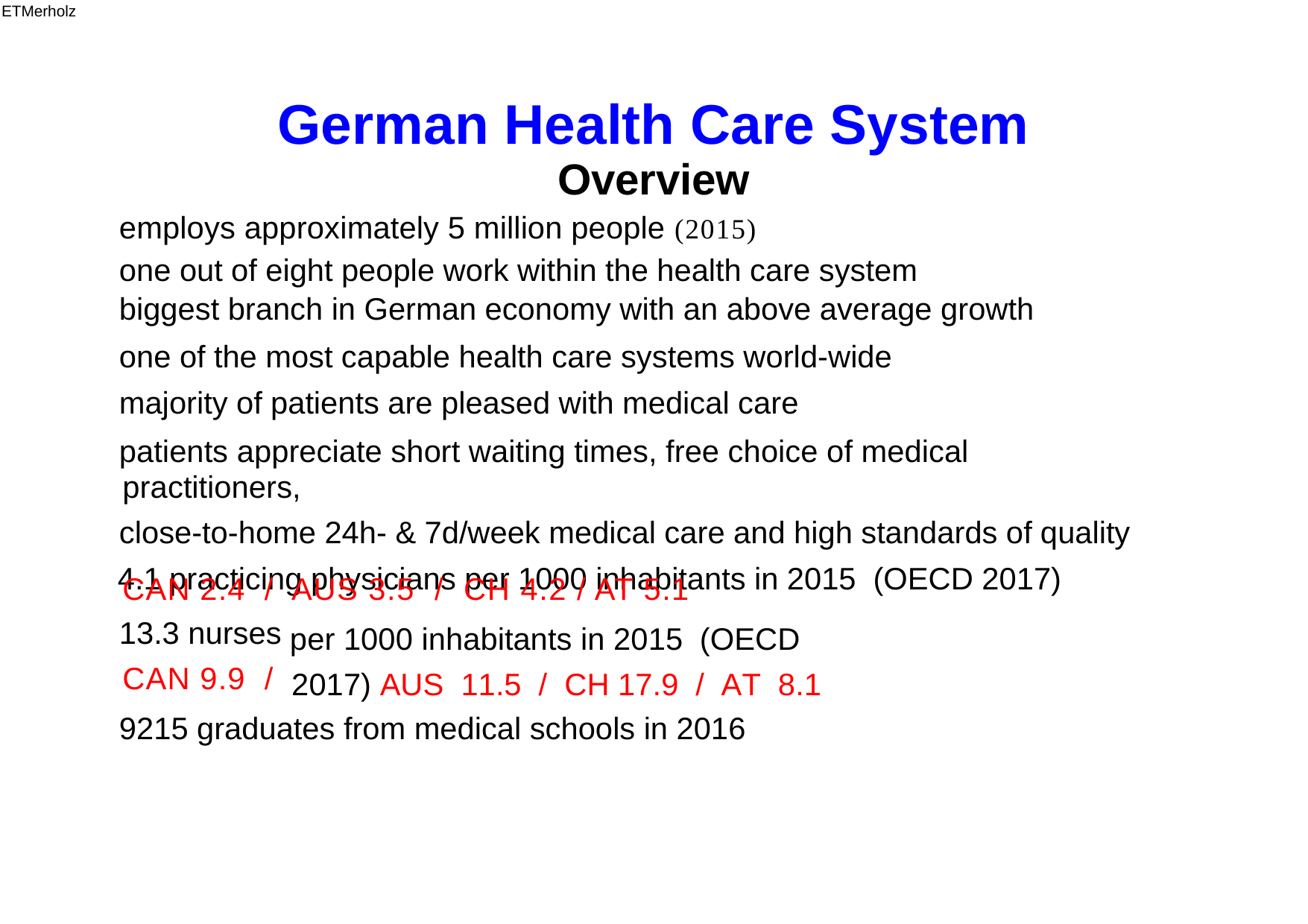

ETMerholz
German Health Care System
Overview
employs approximately 5 million people (2015)
one out of eight people work within the health care system
biggest branch in German economy with an above average growth
one of the most capable health care systems world-wide
majority of patients are pleased with medical care
patients appreciate short waiting times, free choice of medical practitioners,
close-to-home 24h- & 7d/week medical care and high standards of quality
4.1 practicing physicians per 1000 inhabitants in 2015  (OECD 2017)
CAN 2.4  /
13.3 nurses
CAN 9.9  /
AUS 3.5  /  CH 4.2 / AT 5.1
per 1000 inhabitants in 2015 (OECD 2017) AUS 11.5  /  CH 17.9 / AT 8.1
9215 graduates from medical schools in 2016